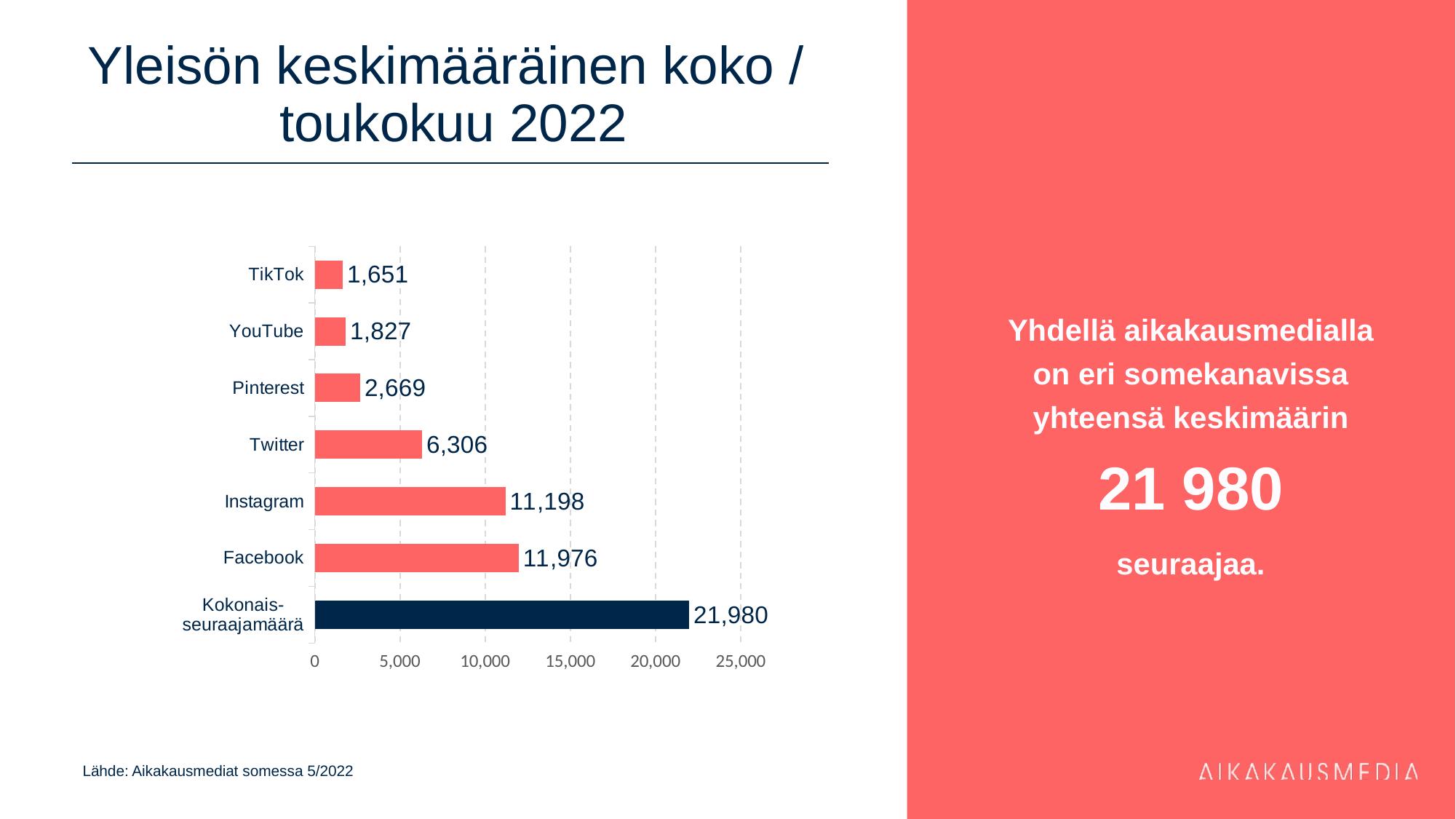

# Yleisön keskimääräinen koko / toukokuu 2022
Yhdellä aikakausmedialla on eri somekanavissa yhteensä keskimäärin
21 980
seuraajaa.

### Chart

| Category | 11 976 |
|---|---|
| Kokonais-
seuraajamäärä | 21980.093457943924 |
| Facebook | 11975.898395721924 |
| Instagram | 11198.411764705883 |
| Twitter | 6306.4495412844035 |
| Pinterest | 2668.5625 |
| YouTube | 1826.6 |
| TikTok | 1650.625 |